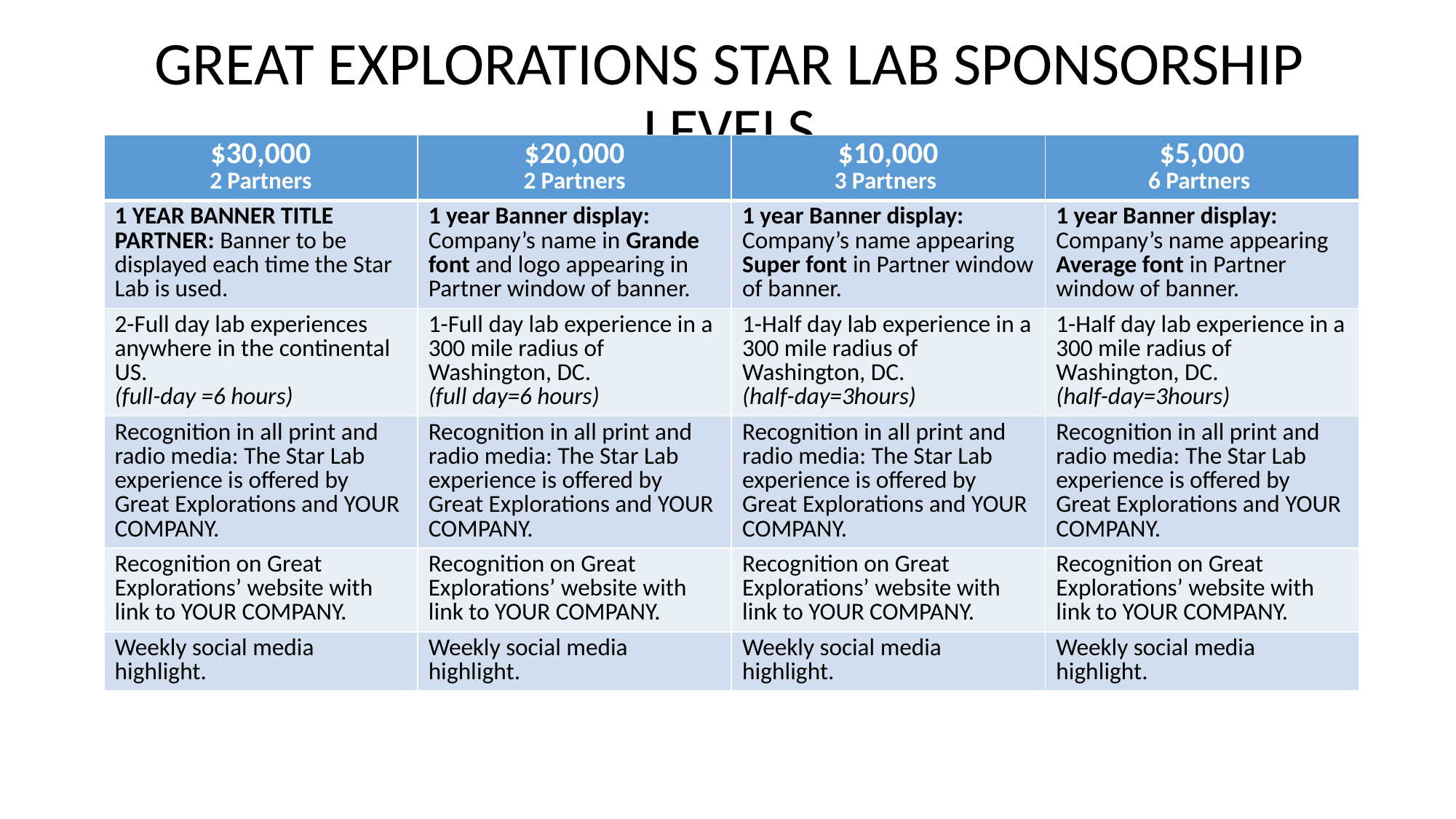

# Great Explorations Star Lab Sponsorship Levels
| $30,000 2 Partners | $20,000 2 Partners | $10,000 3 Partners | $5,000 6 Partners |
| --- | --- | --- | --- |
| 1 Year Banner Title Partner: Banner to be displayed each time the Star Lab is used. | 1 year Banner display: Company’s name in Grande font and logo appearing in Partner window of banner. | 1 year Banner display: Company’s name appearing Super font in Partner window of banner. | 1 year Banner display: Company’s name appearing Average font in Partner window of banner. |
| 2-Full day lab experiences anywhere in the continental US. (full-day =6 hours) | 1-Full day lab experience in a 300 mile radius of Washington, DC. (full day=6 hours) | 1-Half day lab experience in a 300 mile radius of Washington, DC. (half-day=3hours) | 1-Half day lab experience in a 300 mile radius of Washington, DC. (half-day=3hours) |
| Recognition in all print and radio media: The Star Lab experience is offered by Great Explorations and YOUR COMPANY. | Recognition in all print and radio media: The Star Lab experience is offered by Great Explorations and YOUR COMPANY. | Recognition in all print and radio media: The Star Lab experience is offered by Great Explorations and YOUR COMPANY. | Recognition in all print and radio media: The Star Lab experience is offered by Great Explorations and YOUR COMPANY. |
| Recognition on Great Explorations’ website with link to YOUR COMPANY. | Recognition on Great Explorations’ website with link to YOUR COMPANY. | Recognition on Great Explorations’ website with link to YOUR COMPANY. | Recognition on Great Explorations’ website with link to YOUR COMPANY. |
| Weekly social media highlight. | Weekly social media highlight. | Weekly social media highlight. | Weekly social media highlight. |